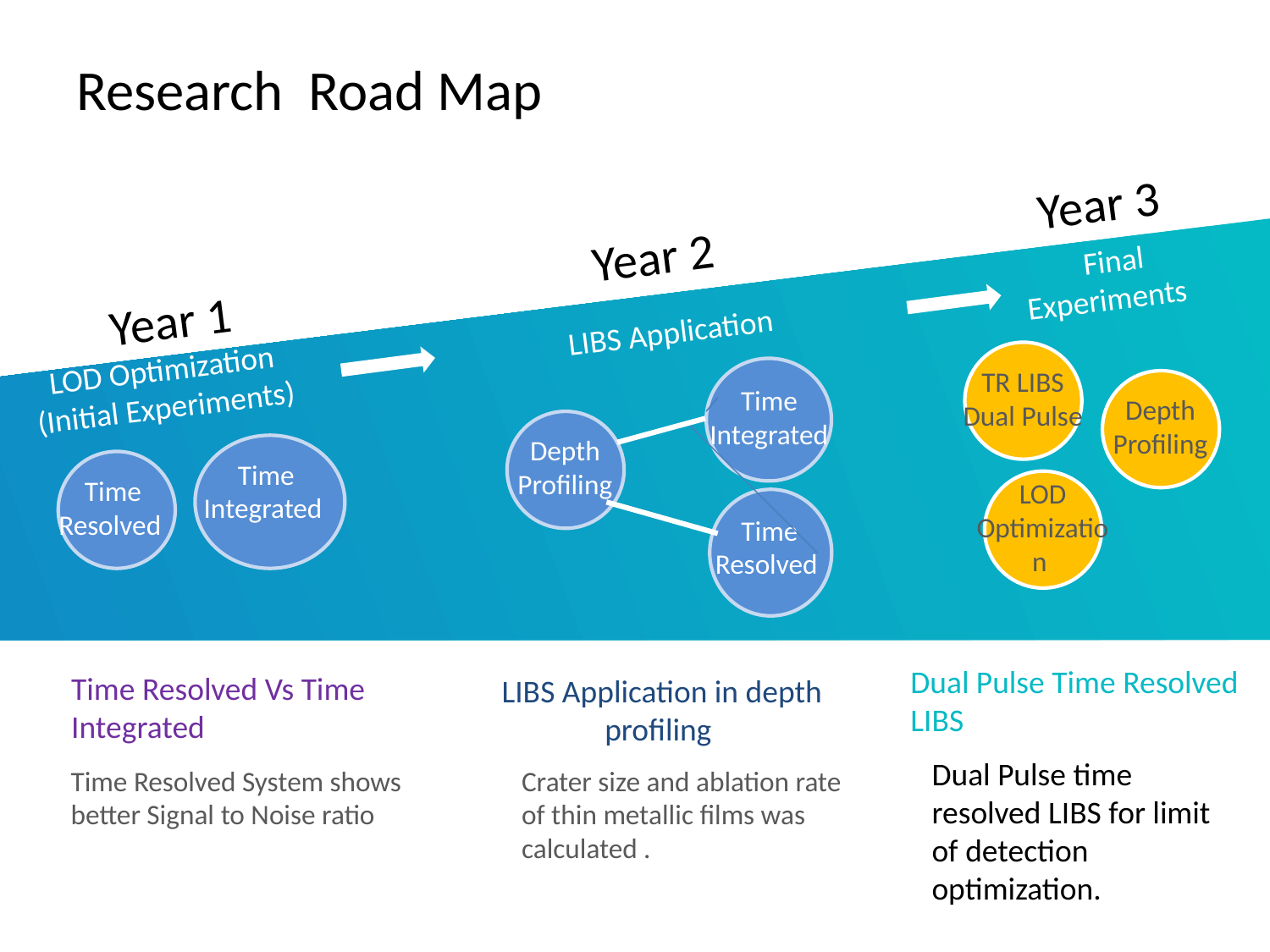

# Research  Road Map
Year 3
Year 2

Final Experiments
Year 1

LIBS Application
LOD Optimization
(Initial Experiments)

TR LIBS Dual Pulse

Time Integrated

Depth Profiling

Depth Profiling

Time Integrated

Time  Resolved
LOD Optimization

Time Resolved
Dual Pulse Time Resolved LIBS
Time Resolved Vs Time Integrated
LIBS Application in depth profiling
Dual Pulse time resolved LIBS for limit of detection optimization.
Crater size and ablation rate  of thin metallic films was calculated .
Time Resolved System shows better Signal to Noise ratio